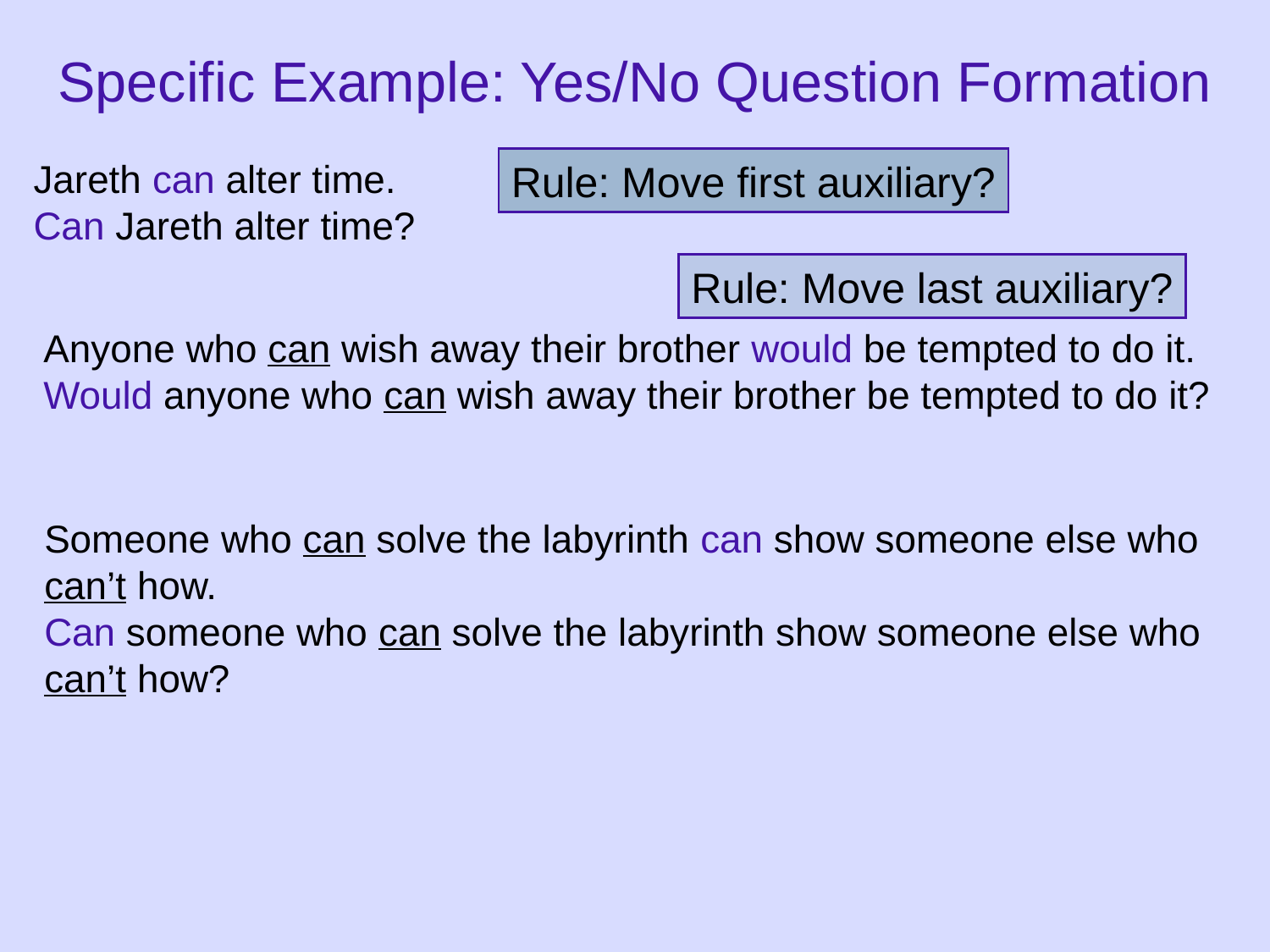

# Specific Example: Yes/No Question Formation
Jareth can alter time.
Can Jareth alter time?
Rule: Move first auxiliary?
Rule: Move last auxiliary?
Anyone who can wish away their brother would be tempted to do it.
Would anyone who can wish away their brother be tempted to do it?
Someone who can solve the labyrinth can show someone else who can’t how.
Can someone who can solve the labyrinth show someone else who can’t how?